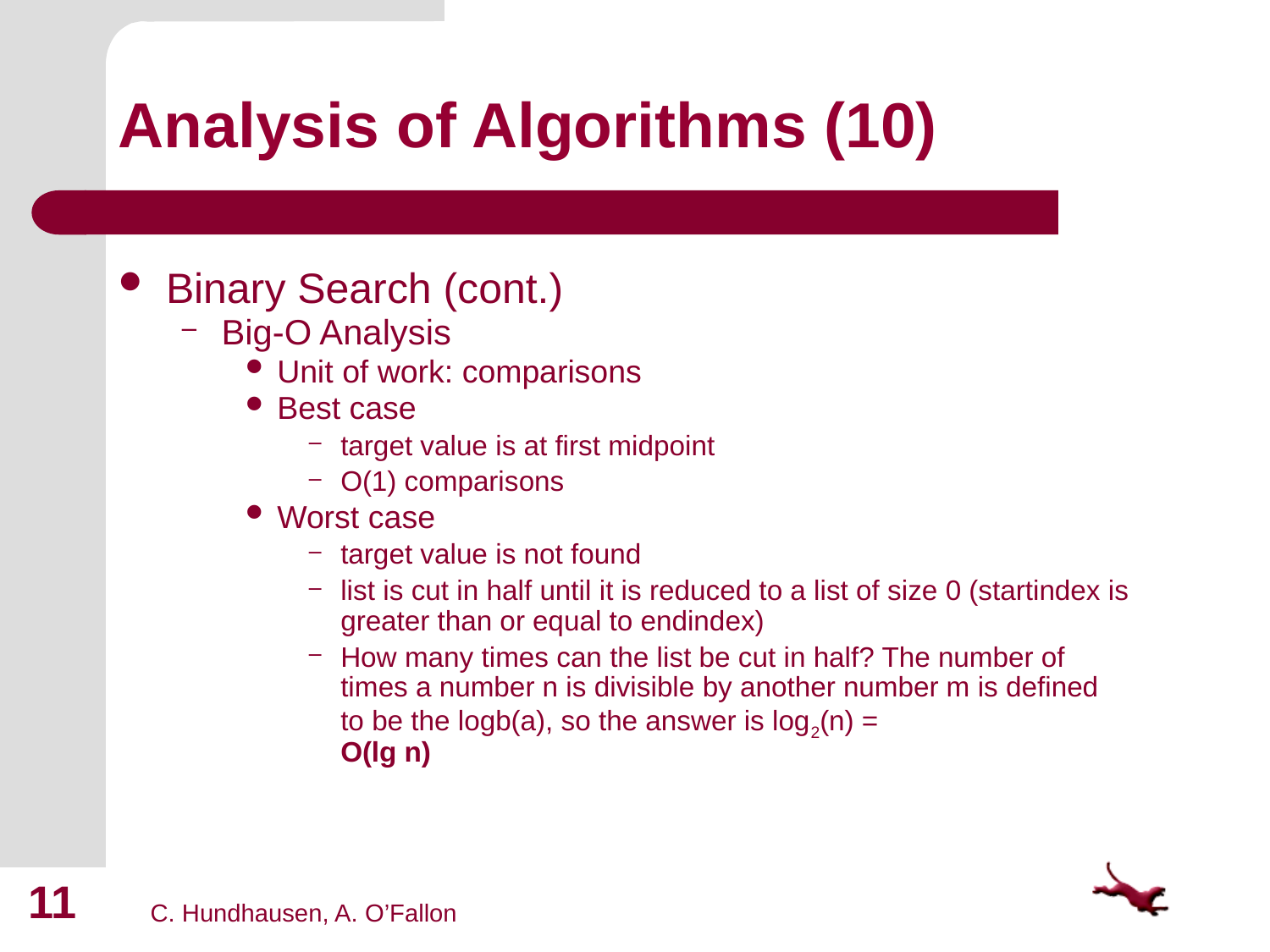

# Analysis of Algorithms (10)
Binary Search (cont.)
Big-O Analysis
Unit of work: comparisons
Best case
target value is at first midpoint
O(1) comparisons
Worst case
target value is not found
list is cut in half until it is reduced to a list of size 0 (startindex is greater than or equal to endindex)
How many times can the list be cut in half? The number of times a number n is divisible by another number m is defined to be the logb(a), so the answer is log2(n) =
O(lg n)

11
C. Hundhausen, A. O’Fallon